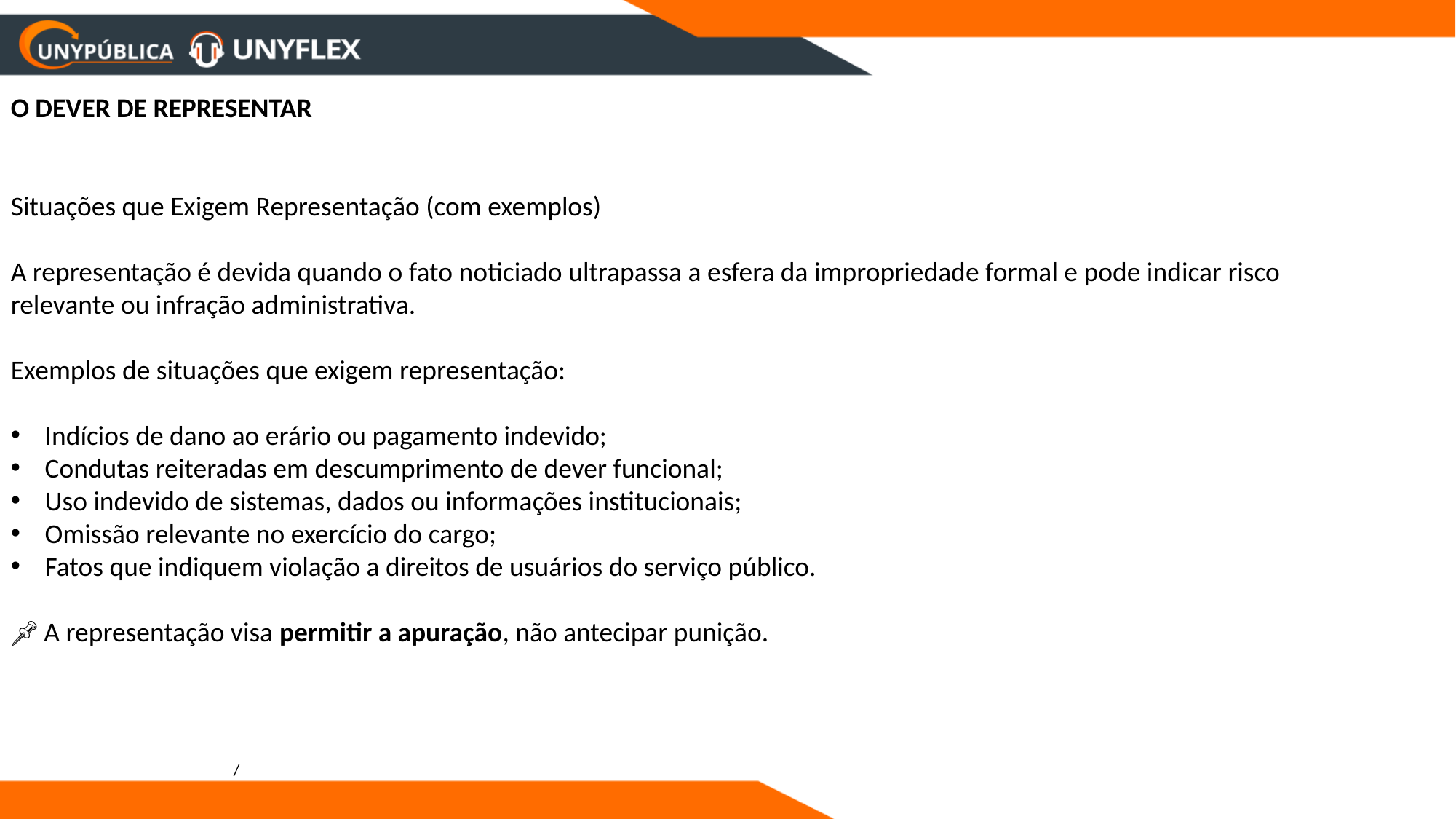

O DEVER DE REPRESENTAR

Situações que Exigem Representação (com exemplos)

A representação é devida quando o fato noticiado ultrapassa a esfera da impropriedade formal e pode indicar risco relevante ou infração administrativa.

Exemplos de situações que exigem representação:

Indícios de dano ao erário ou pagamento indevido;
Condutas reiteradas em descumprimento de dever funcional;
Uso indevido de sistemas, dados ou informações institucionais;
Omissão relevante no exercício do cargo;
Fatos que indiquem violação a direitos de usuários do serviço público.

📌 A representação visa permitir a apuração, não antecipar punição.

/